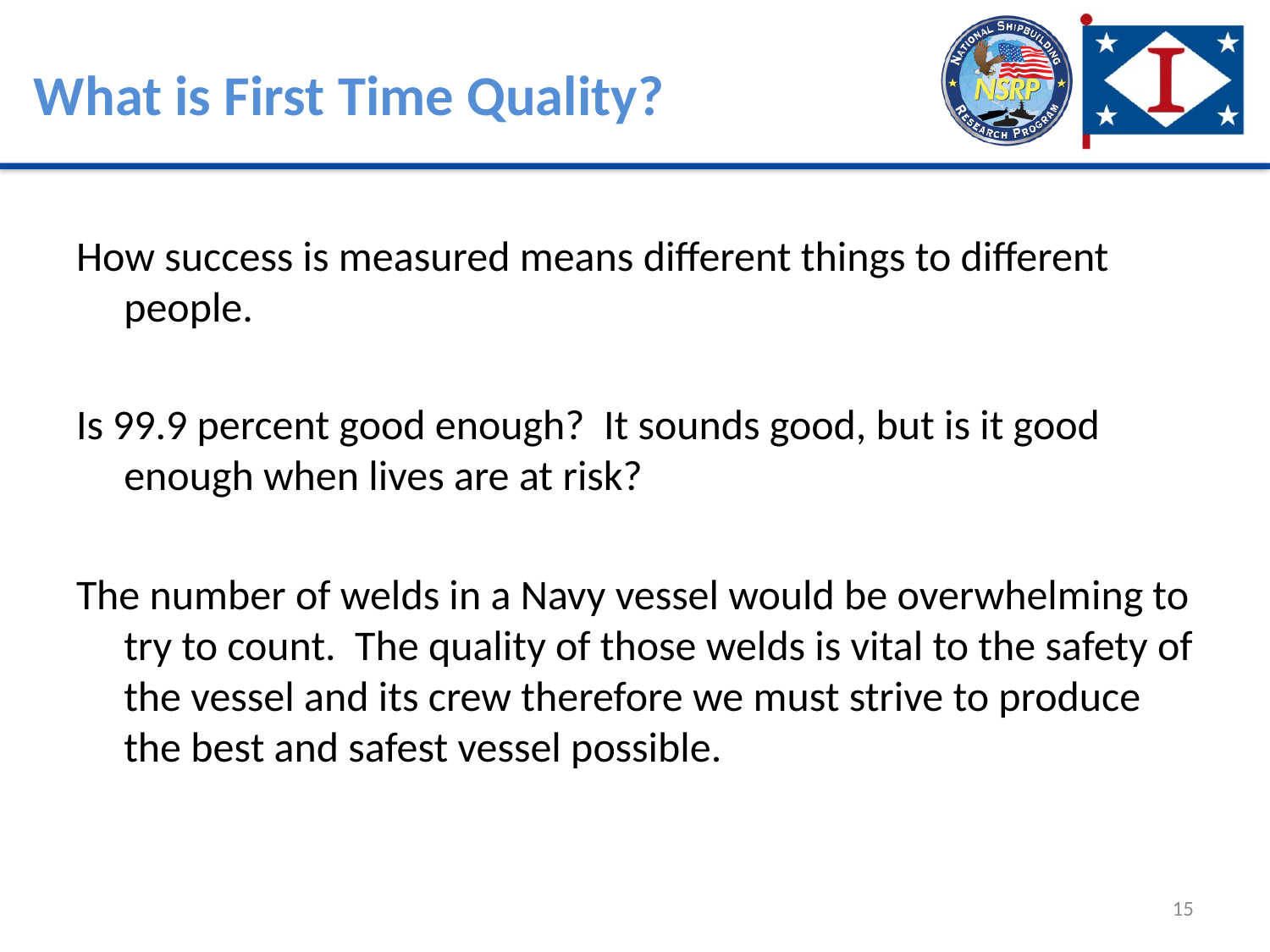

What is First Time Quality?
How success is measured means different things to different people.

Is 99.9 percent good enough?  It sounds good, but is it good enough when lives are at risk?

The number of welds in a Navy vessel would be overwhelming to try to count.  The quality of those welds is vital to the safety of the vessel and its crew therefore we must strive to produce the best and safest vessel possible.
15